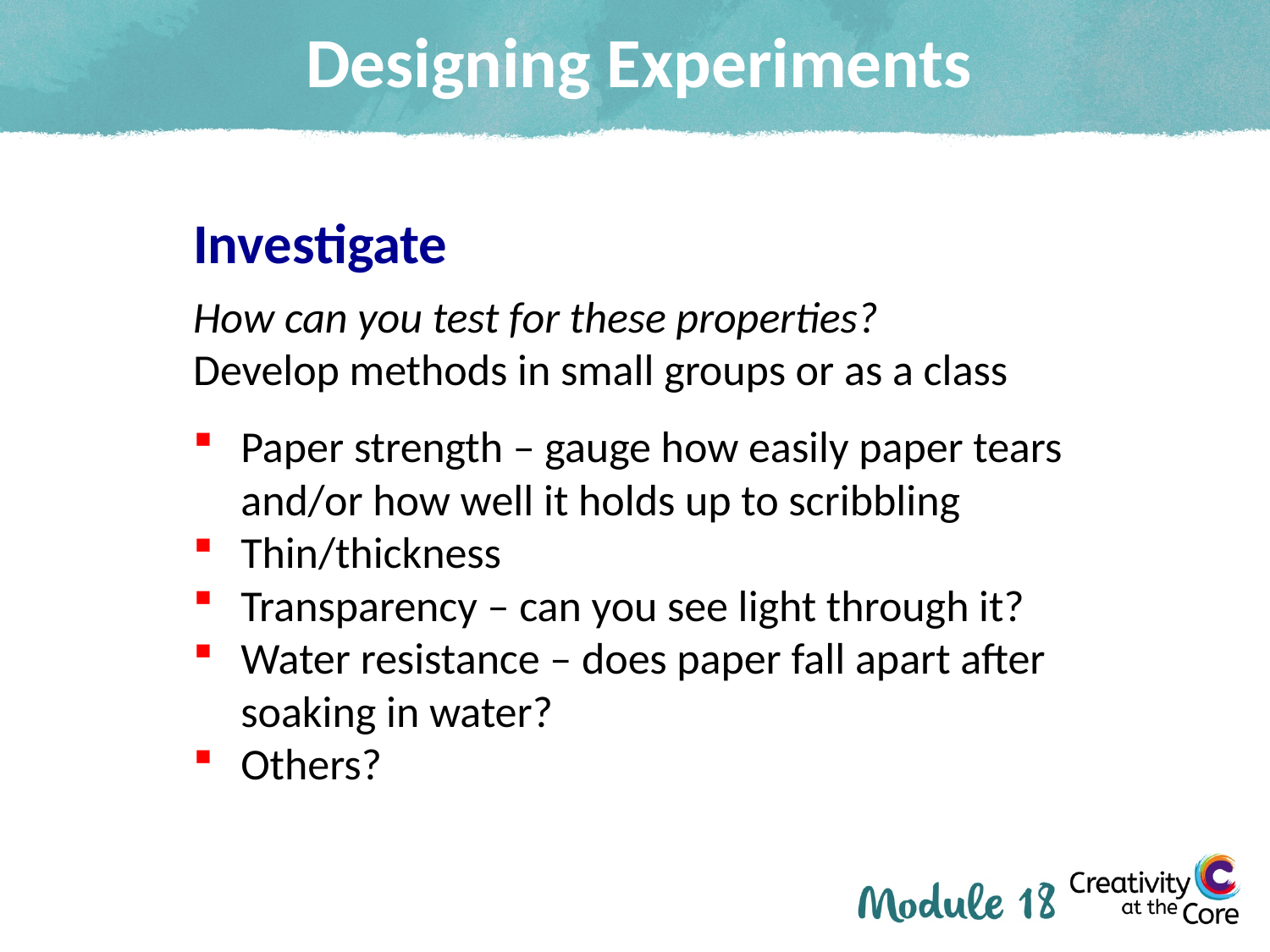

# Designing Experiments
Investigate
How can you test for these properties?
Develop methods in small groups or as a class
Paper strength – gauge how easily paper tears and/or how well it holds up to scribbling
Thin/thickness
Transparency – can you see light through it?
Water resistance – does paper fall apart after soaking in water?
Others?